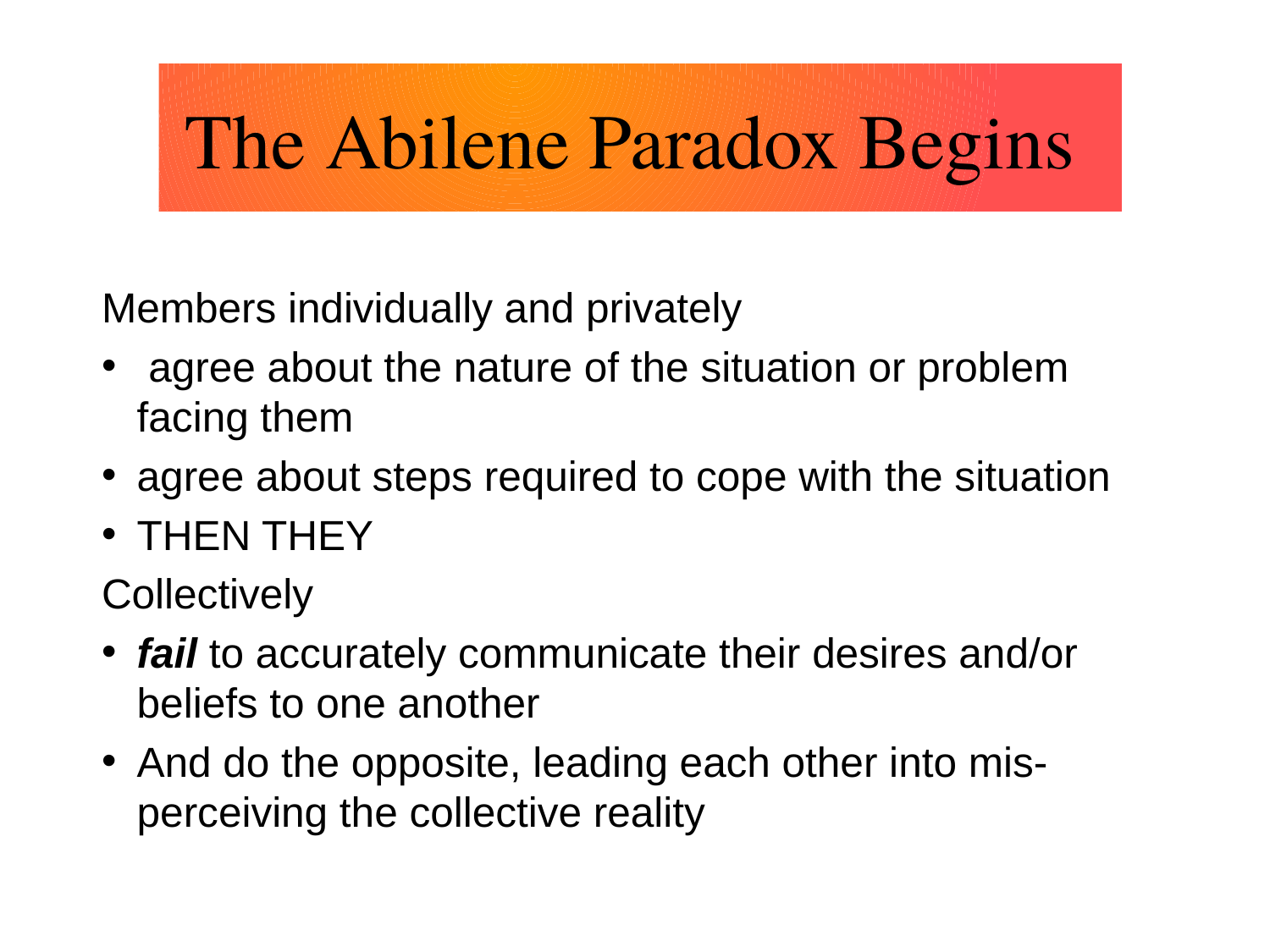

The Abilene Paradox Begins
Members individually and privately
 agree about the nature of the situation or problem facing them
agree about steps required to cope with the situation
THEN THEY
Collectively
fail to accurately communicate their desires and/or beliefs to one another
And do the opposite, leading each other into mis-perceiving the collective reality